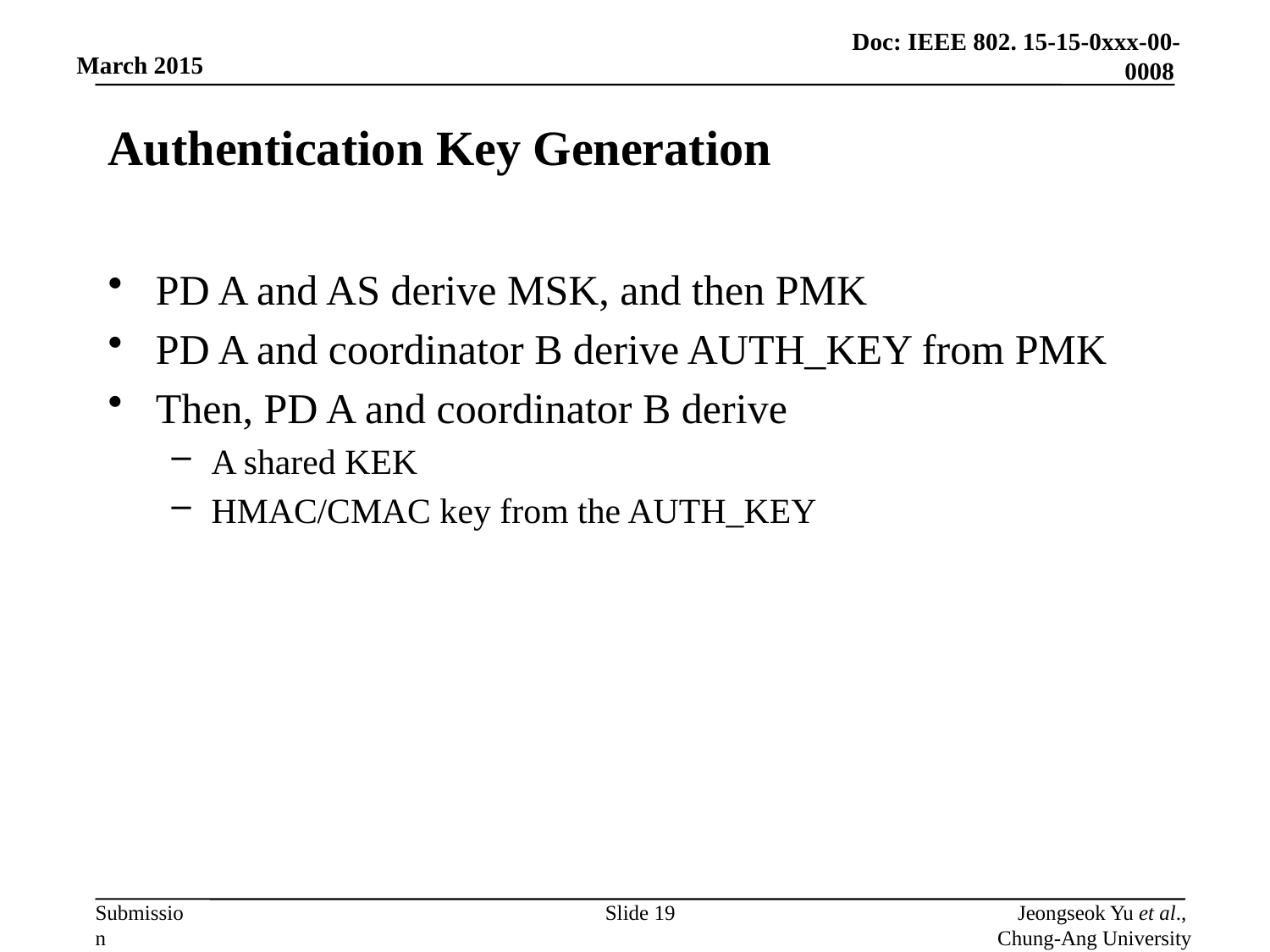

# Authentication Key Generation
PD A and AS derive MSK, and then PMK
PD A and coordinator B derive AUTH_KEY from PMK
Then, PD A and coordinator B derive
A shared KEK
HMAC/CMAC key from the AUTH_KEY
Slide 19